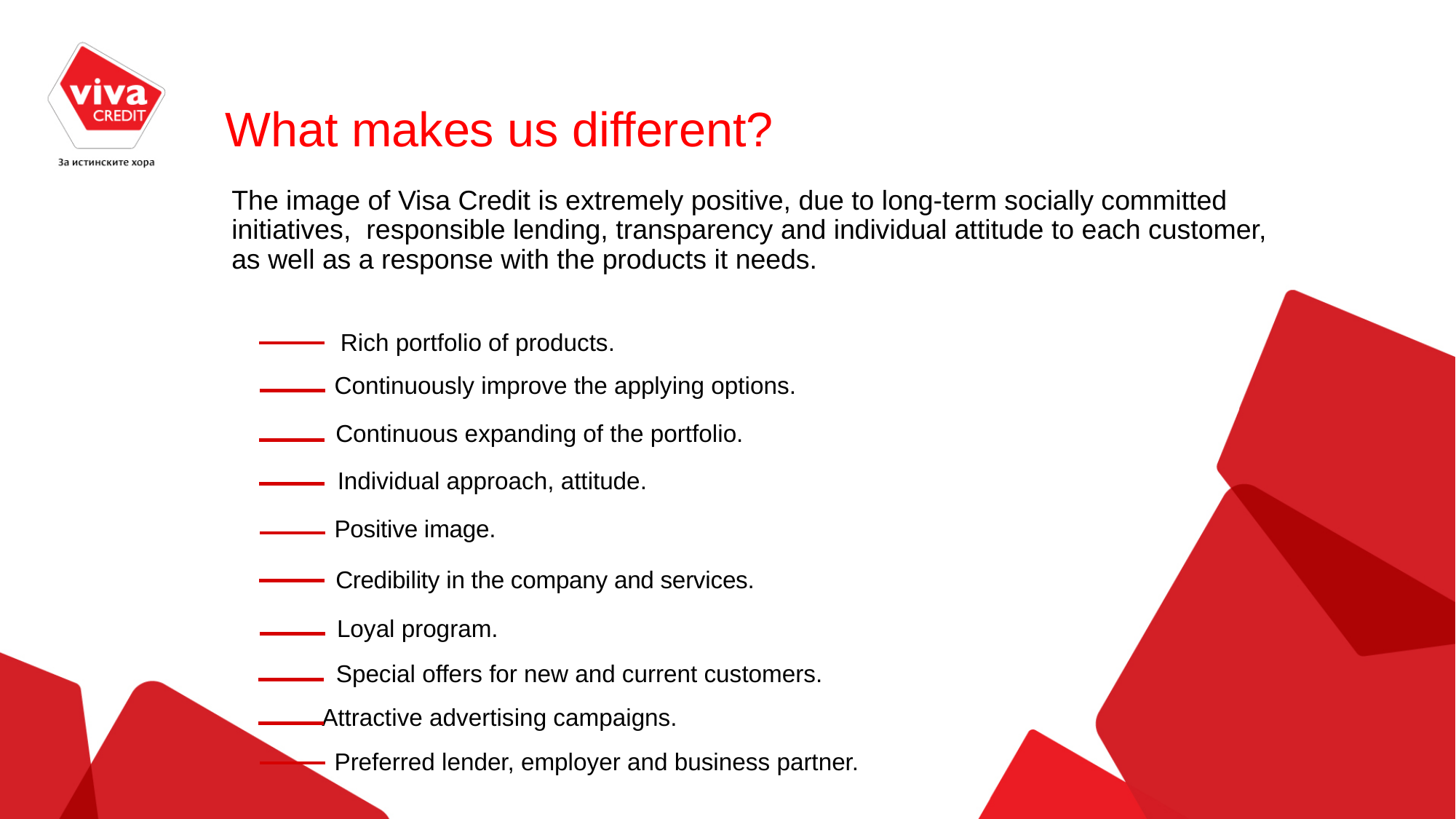

# What makes us different?
The image of Visa Credit is extremely positive, due to long-term socially committed initiatives,  responsible lending, transparency and individual attitude to each customer, as well as a response with the products it needs.

Rich portfolio of products.
Continuously improve the applying options.
Continuous expanding of the portfolio.

Individual approach, attitude.
Positive image.
Credibility in the company and services.
Loyal program.
Special offers for new and current customers.
Attractive advertising campaigns.
Preferred lender, employer and business partner.